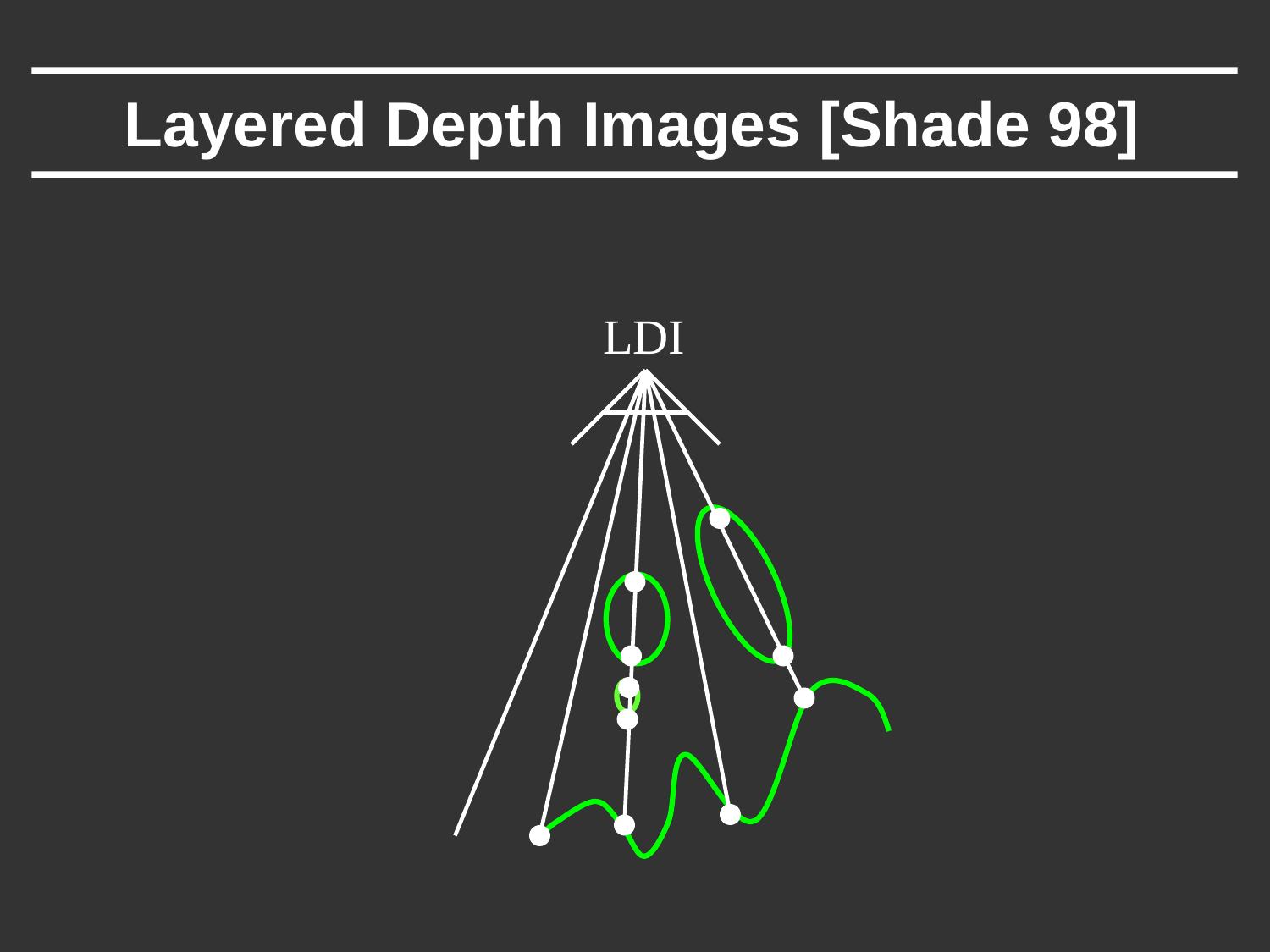

# Layered Depth Images [Shade 98]
LDI